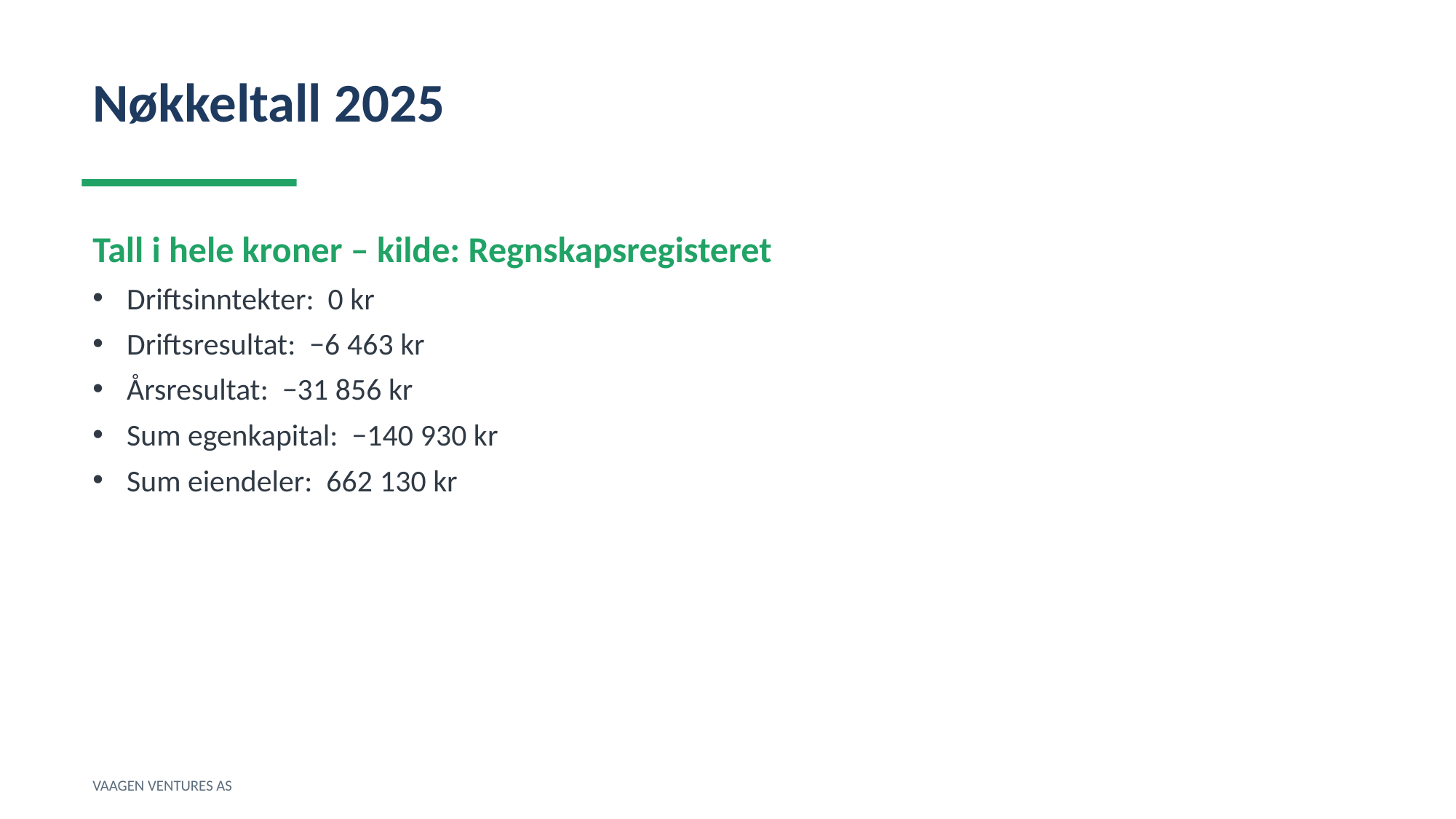

Nøkkeltall 2025

Tall i hele kroner – kilde: Regnskapsregisteret
Driftsinntekter:  0 kr
Driftsresultat:  −6 463 kr
Årsresultat:  −31 856 kr
Sum egenkapital:  −140 930 kr
Sum eiendeler:  662 130 kr
VAAGEN VENTURES AS